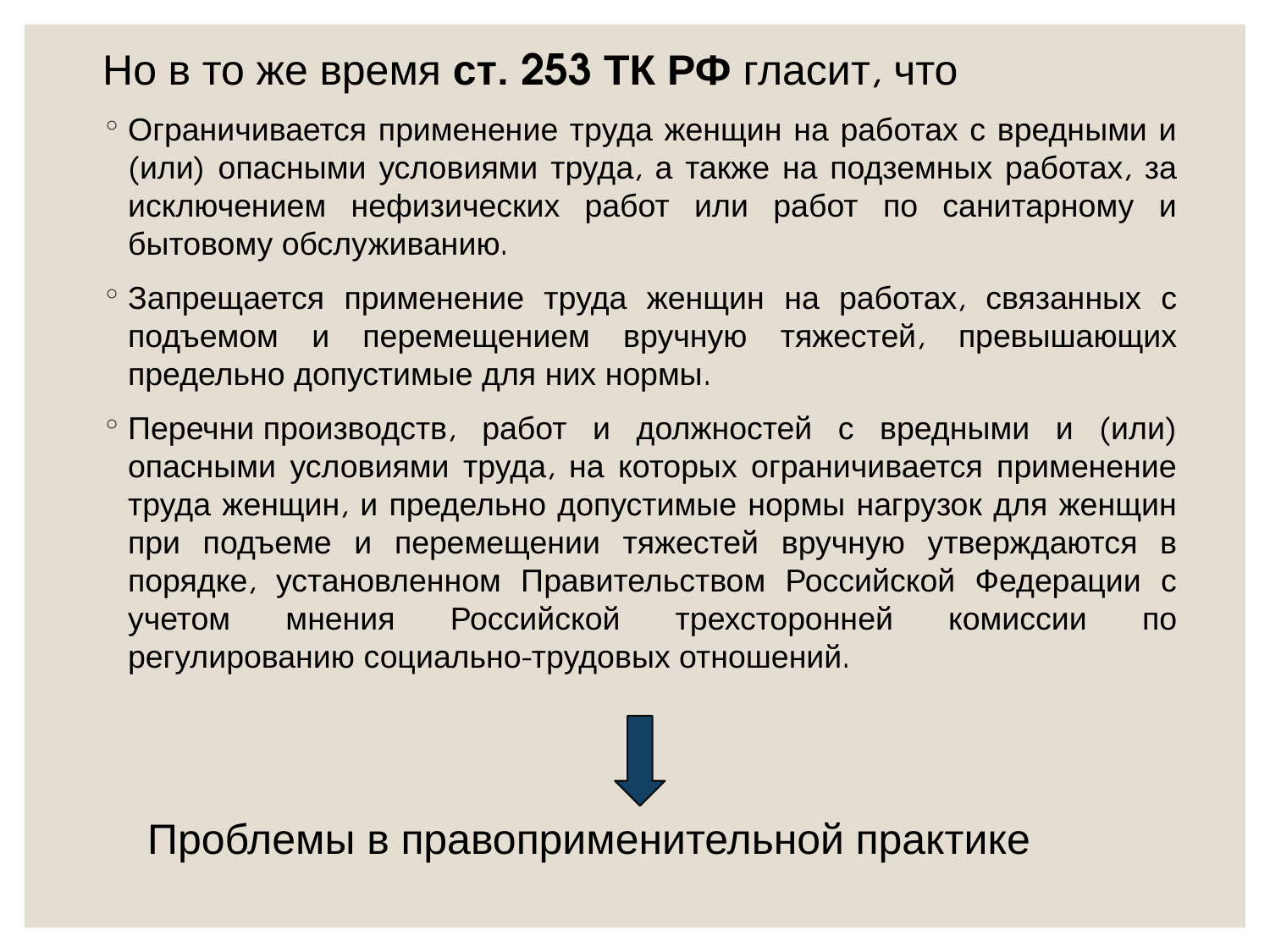

Но в то же время ст. 253 ТК РФ гласит, что
Ограничивается применение труда женщин на работах с вредными и (или) опасными условиями труда, а также на подземных работах, за исключением нефизических работ или работ по санитарному и бытовому обслуживанию.
Запрещается применение труда женщин на работах, связанных с подъемом и перемещением вручную тяжестей, превышающих предельно допустимые для них нормы.
Перечни производств, работ и должностей с вредными и (или) опасными условиями труда, на которых ограничивается применение труда женщин, и предельно допустимые нормы нагрузок для женщин при подъеме и перемещении тяжестей вручную утверждаются в порядке, установленном Правительством Российской Федерации с учетом мнения Российской трехсторонней комиссии по регулированию социально-трудовых отношений.

Проблемы в правоприменительной практике